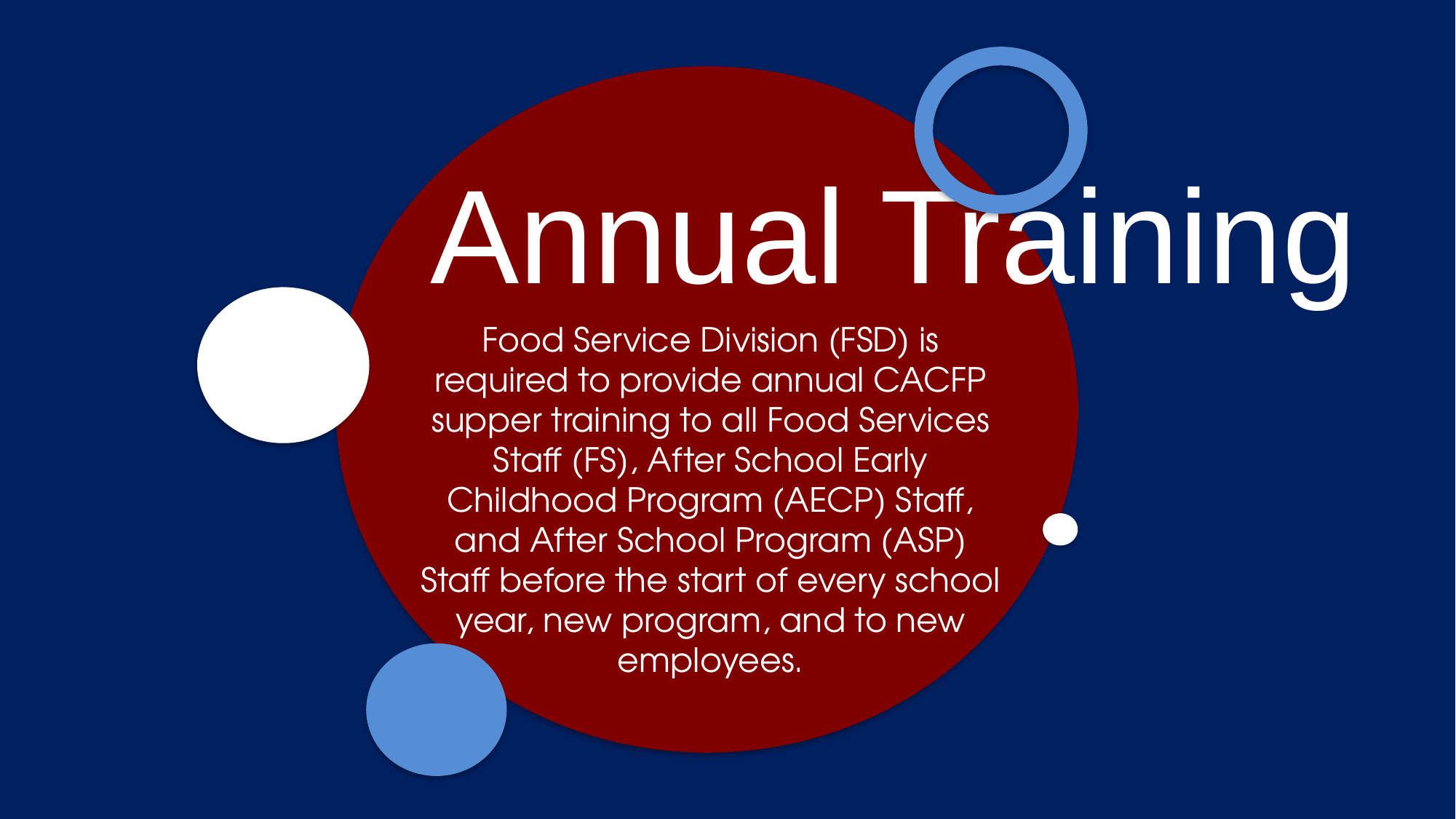

# Annual Training

Food Service Division (FSD) is required to provide annual CACFP supper training to all Food Services Staff (FS), After School Early Childhood Program (AECP) Staff, and After School Program (ASP) Staff before the start of every school year, new program, and to new employees.